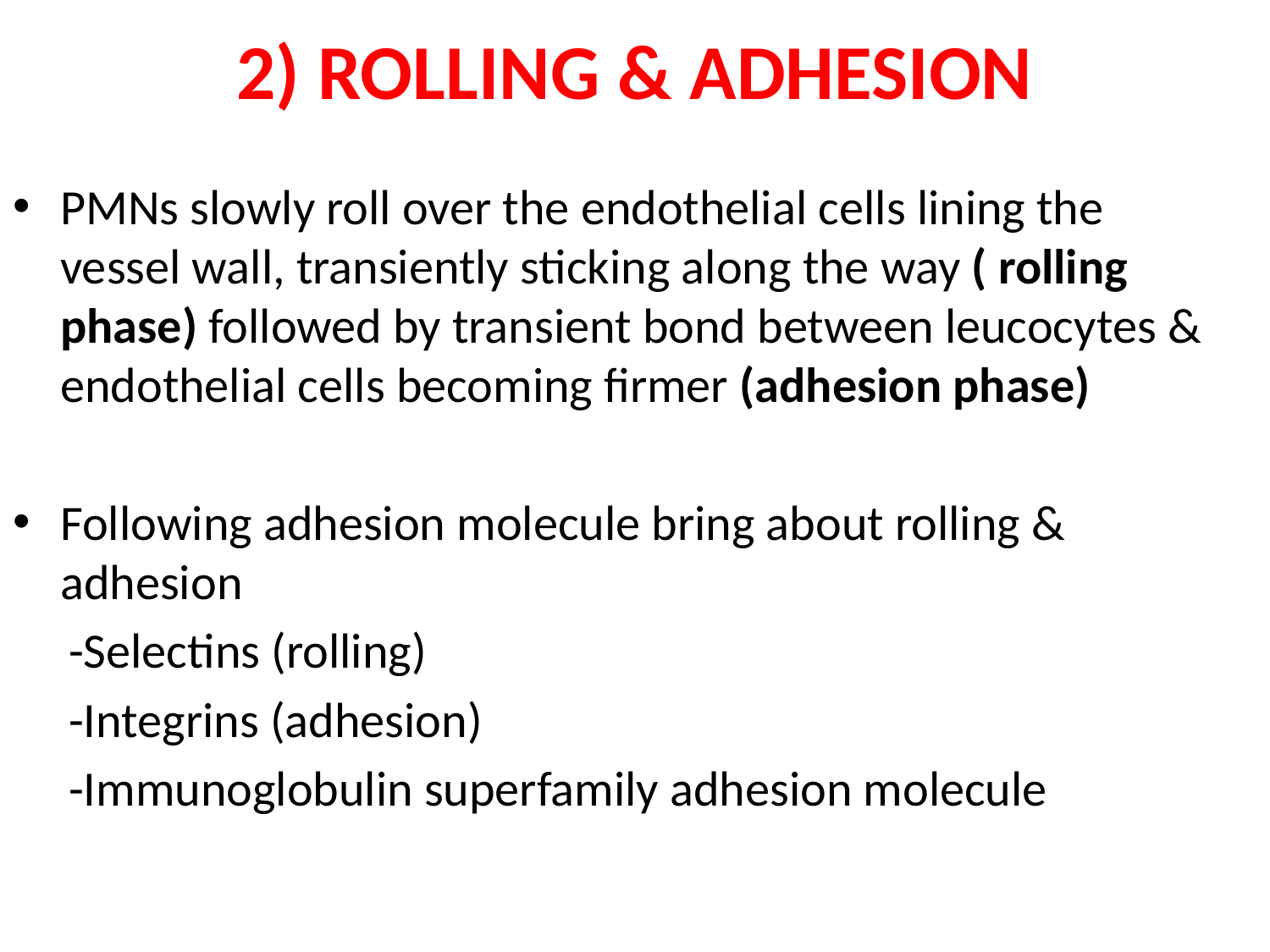

# 2) ROLLING & ADHESION
PMNs slowly roll over the endothelial cells lining the vessel wall, transiently sticking along the way ( rolling phase) followed by transient bond between leucocytes & endothelial cells becoming firmer (adhesion phase)

Following adhesion molecule bring about rolling & adhesion
     -Selectins (rolling)
     -Integrins (adhesion)
     -Immunoglobulin superfamily adhesion molecule